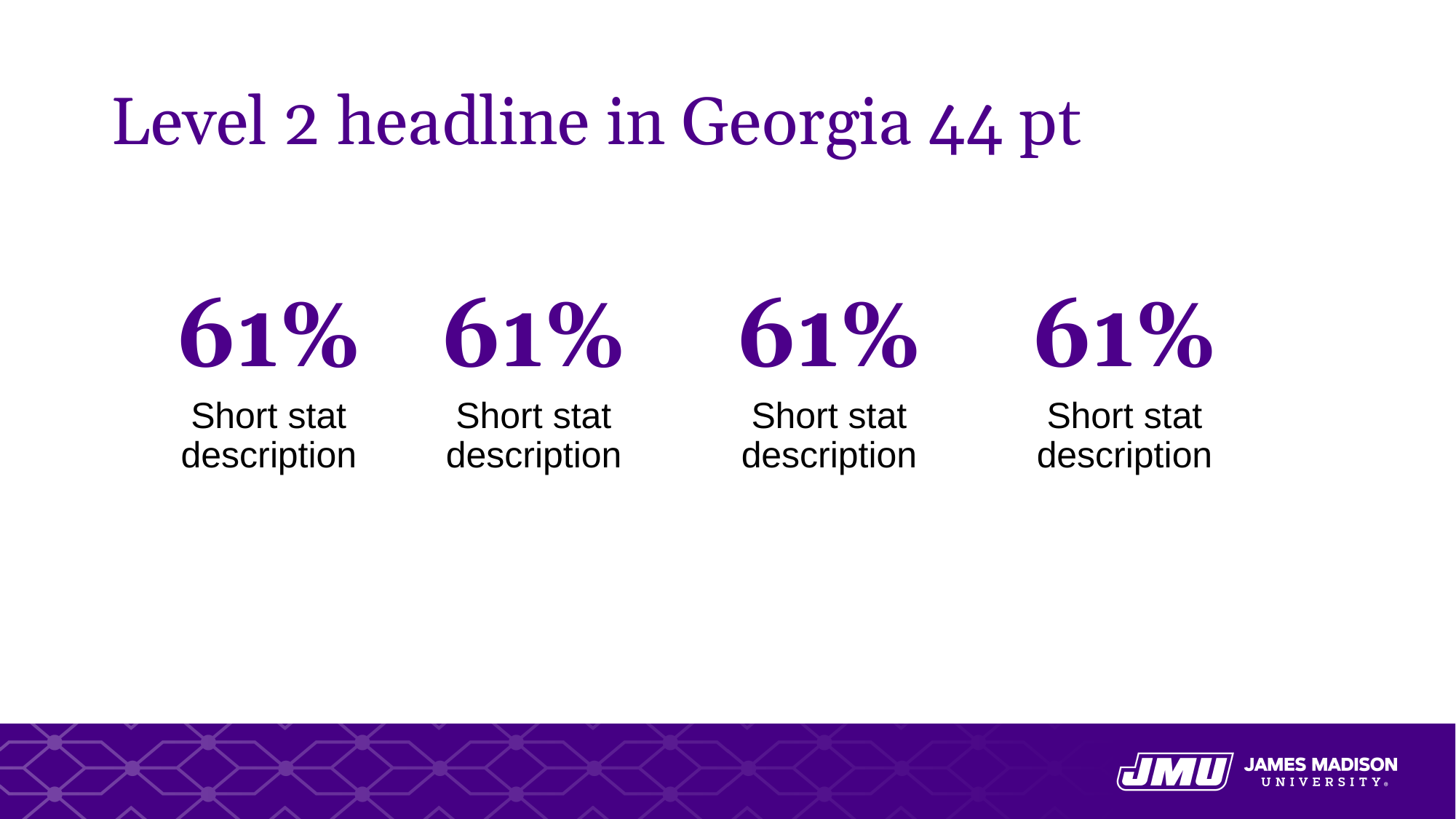

# Level 2 headline in Georgia 44 pt
61%
61%
61%
61%
Short stat description
Short stat description
Short stat description
Short stat description